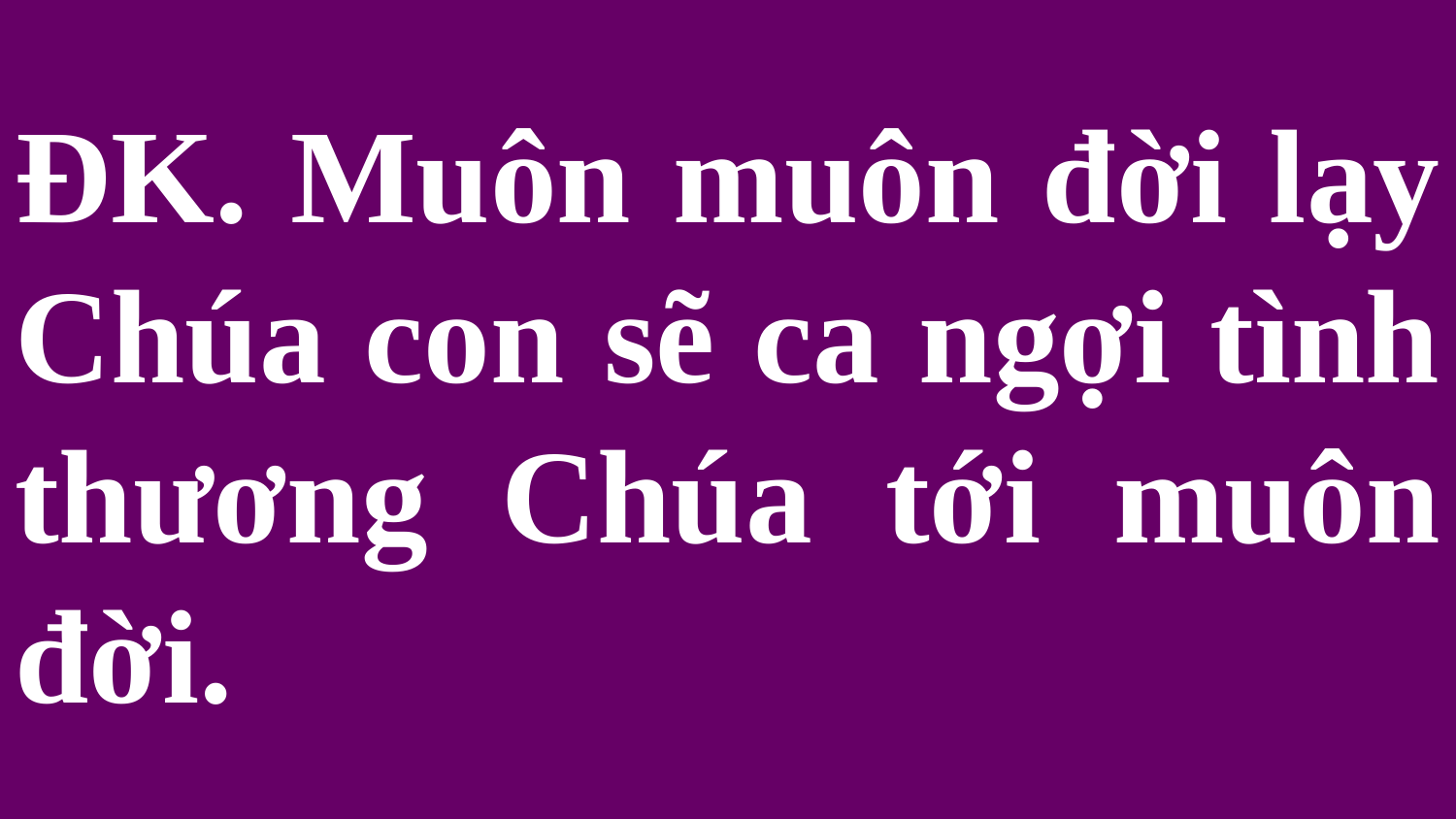

# ĐK. Muôn muôn đời lạy Chúa con sẽ ca ngợi tình thương Chúa tới muôn đời.